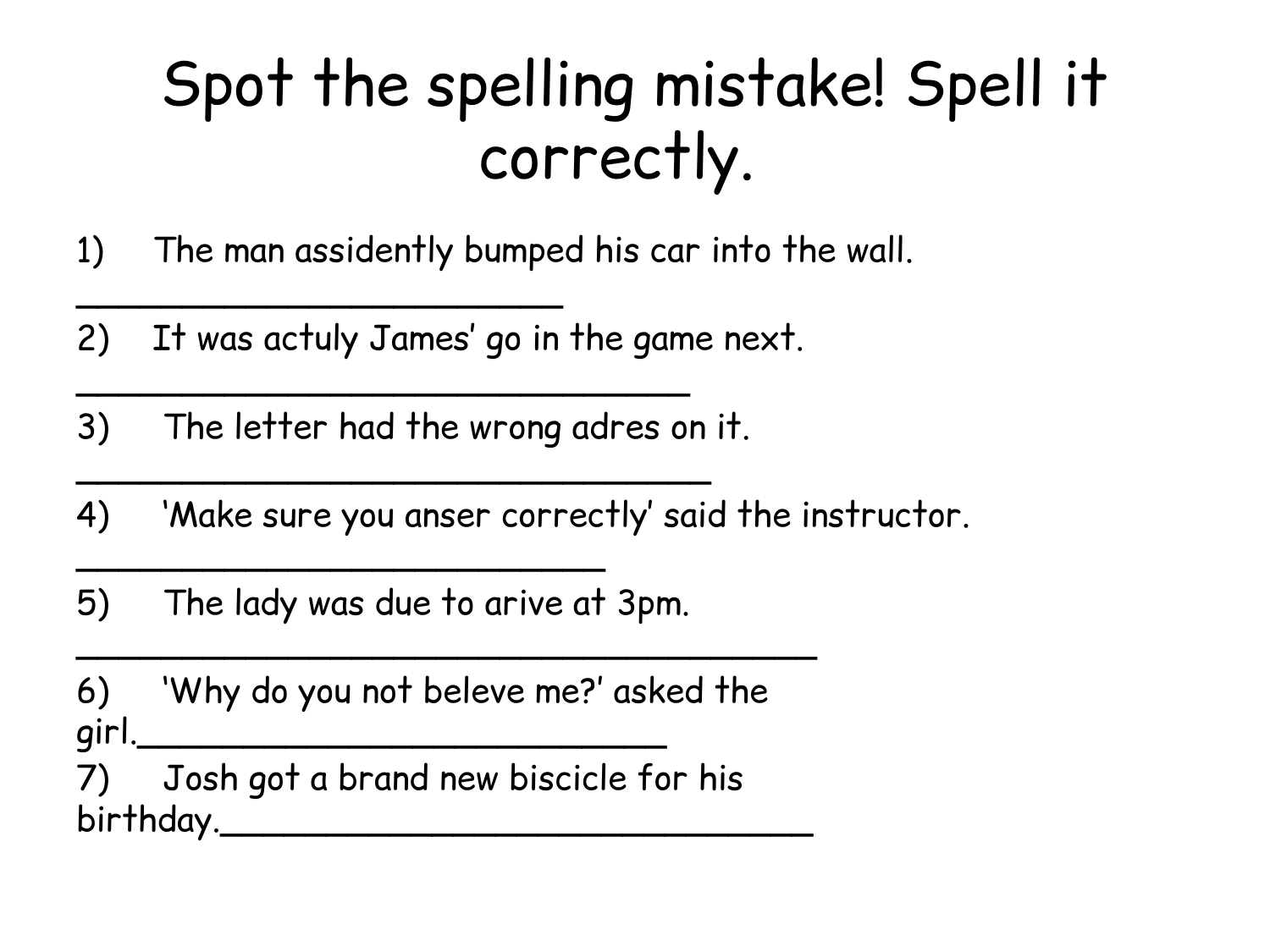

# Spot the spelling mistake! Spell it correctly.
1)	The man assidently bumped his car into the wall. _______________________
2)	It was actuly James’ go in the game next. _____________________________
3)	 The letter had the wrong adres on it. ______________________________
4)	 ‘Make sure you anser correctly’ said the instructor. _________________________
5)	 The lady was due to arive at 3pm. ___________________________________
6)	 ‘Why do you not beleve me?’ asked the girl._________________________
7)	 Josh got a brand new biscicle for his birthday.____________________________